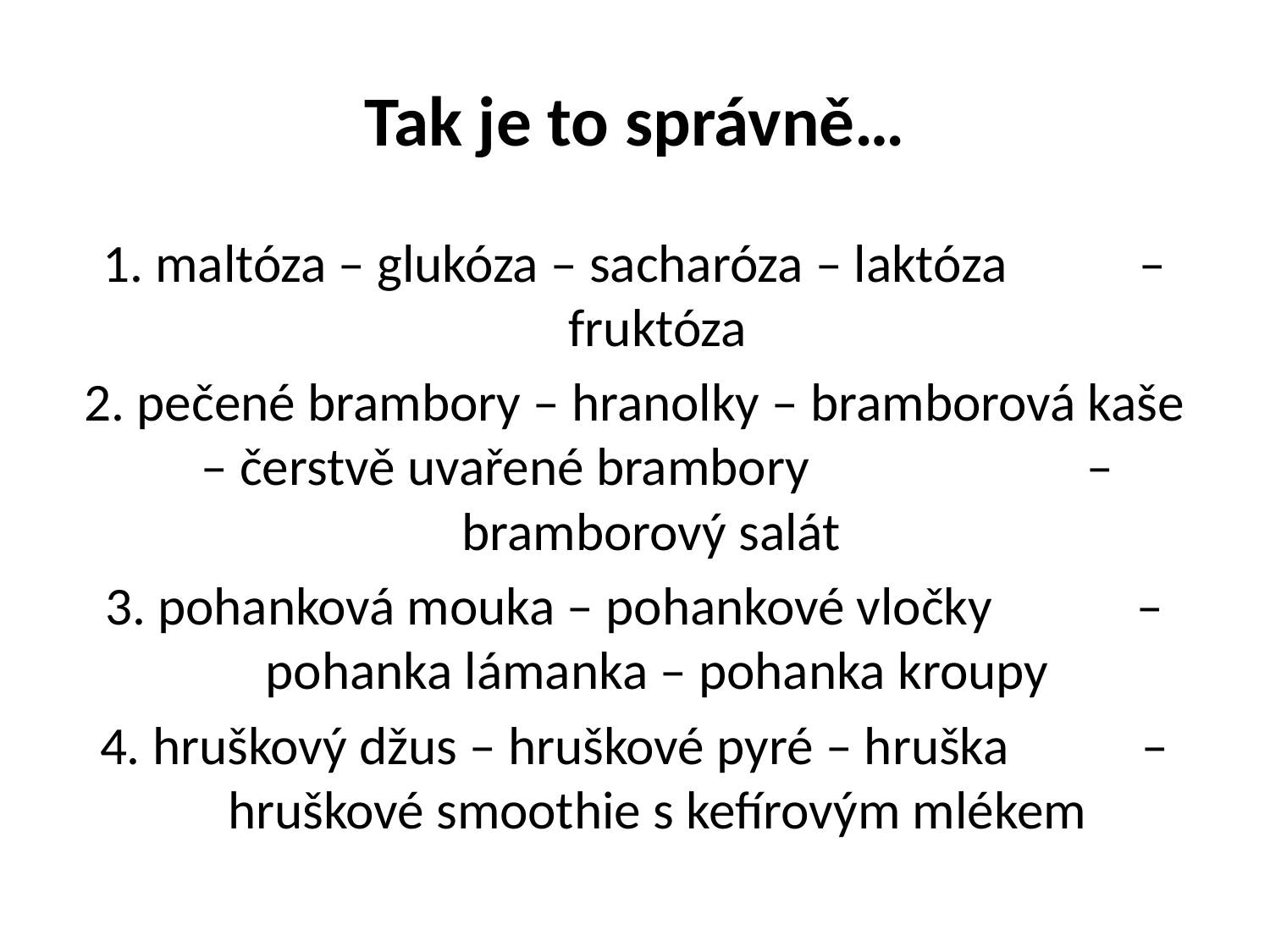

# Tak je to správně…
1. maltóza – glukóza – sacharóza – laktóza           – fruktóza
2. pečené brambory – hranolky – bramborová kaše – čerstvě uvařené brambory                       – bramborový salát
3. pohanková mouka – pohankové vločky            – pohanka lámanka – pohanka kroupy
4. hruškový džus – hruškové pyré – hruška           – hruškové smoothie s kefírovým mlékem